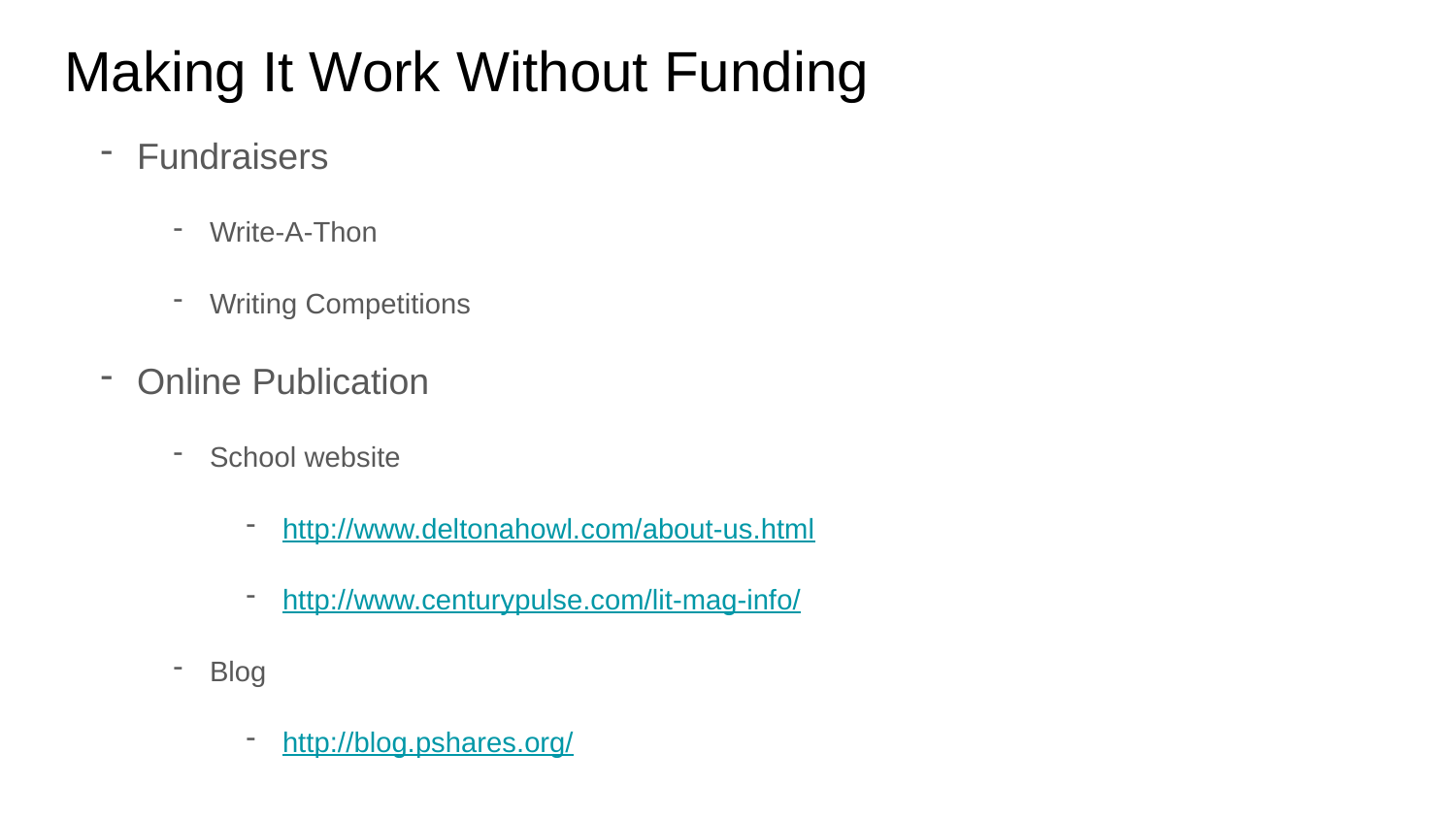

# Making It Work Without Funding
Fundraisers
Write-A-Thon
Writing Competitions
Online Publication
School website
http://www.deltonahowl.com/about-us.html
http://www.centurypulse.com/lit-mag-info/
Blog
http://blog.pshares.org/